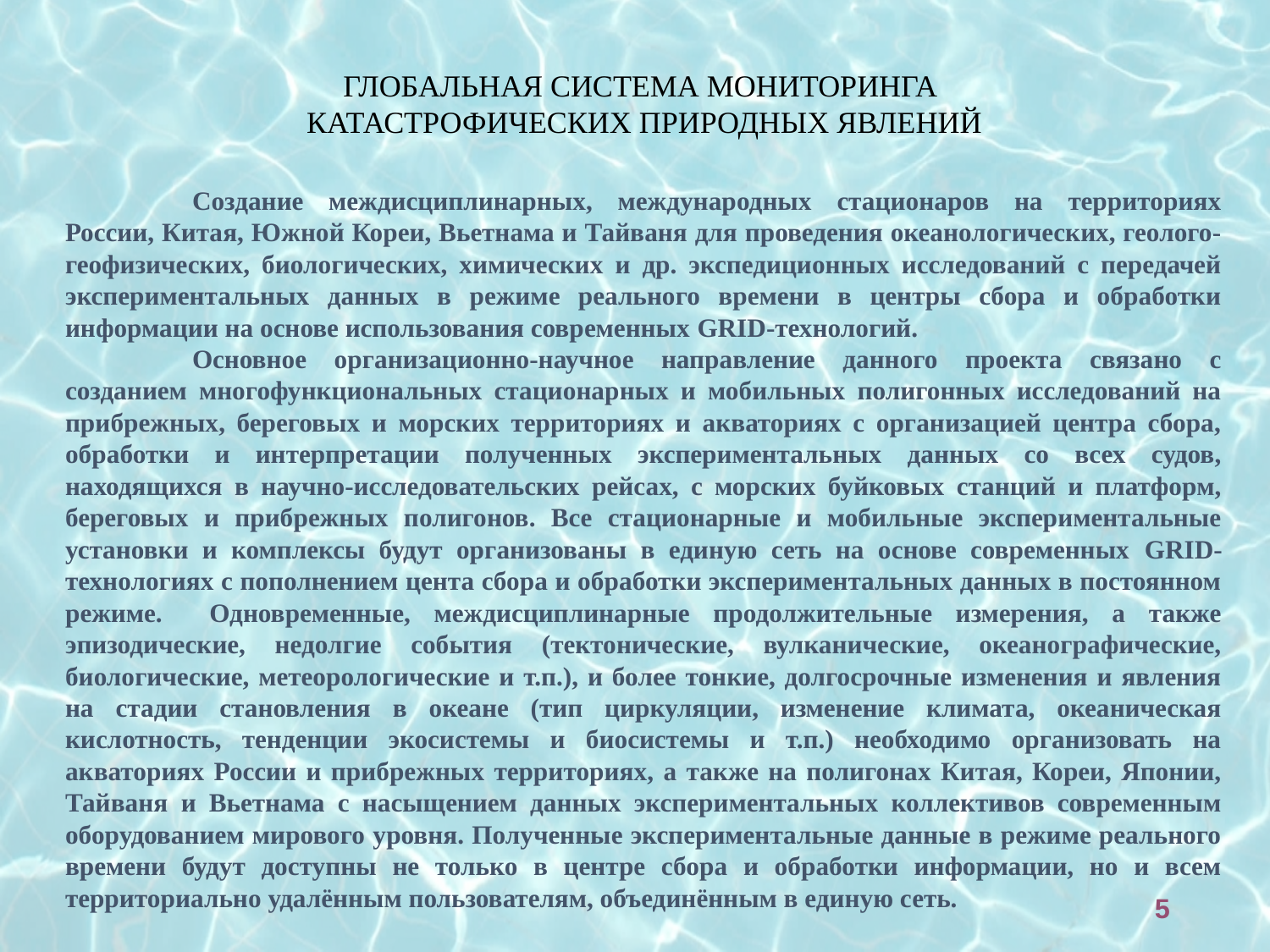

# ГЛОБАЛЬНАЯ СИСТЕМА МОНИТОРИНГА КАТАСТРОФИЧЕСКИХ ПРИРОДНЫХ ЯВЛЕНИЙ

	Создание междисциплинарных, международных стационаров на территориях России, Китая, Южной Кореи, Вьетнама и Тайваня для проведения океанологических, геолого-геофизических, биологических, химических и др. экспедиционных исследований с передачей экспериментальных данных в режиме реального времени в центры сбора и обработки информации на основе использования современных GRID-технологий.
	Основное организационно-научное направление данного проекта связано с созданием многофункциональных стационарных и мобильных полигонных исследований на прибрежных, береговых и морских территориях и акваториях с организацией центра сбора, обработки и интерпретации полученных экспериментальных данных со всех судов, находящихся в научно-исследовательских рейсах, с морских буйковых станций и платформ, береговых и прибрежных полигонов. Все стационарные и мобильные экспериментальные установки и комплексы будут организованы в единую сеть на основе современных GRID-технологиях с пополнением цента сбора и обработки экспериментальных данных в постоянном режиме.  Одновременные, междисциплинарные продолжительные измерения, а также эпизодические, недолгие события (тектонические, вулканические, океанографические, биологические, метеорологические и т.п.), и более тонкие, долгосрочные изменения и явления на стадии становления в океане (тип циркуляции, изменение климата, океаническая кислотность, тенденции экосистемы и биосистемы и т.п.) необходимо организовать на акваториях России и прибрежных территориях, а также на полигонах Китая, Кореи, Японии, Тайваня и Вьетнама с насыщением данных экспериментальных коллективов современным оборудованием мирового уровня. Полученные экспериментальные данные в режиме реального времени будут доступны не только в центре сбора и обработки информации, но и всем территориально удалённым пользователям, объединённым в единую сеть.

5